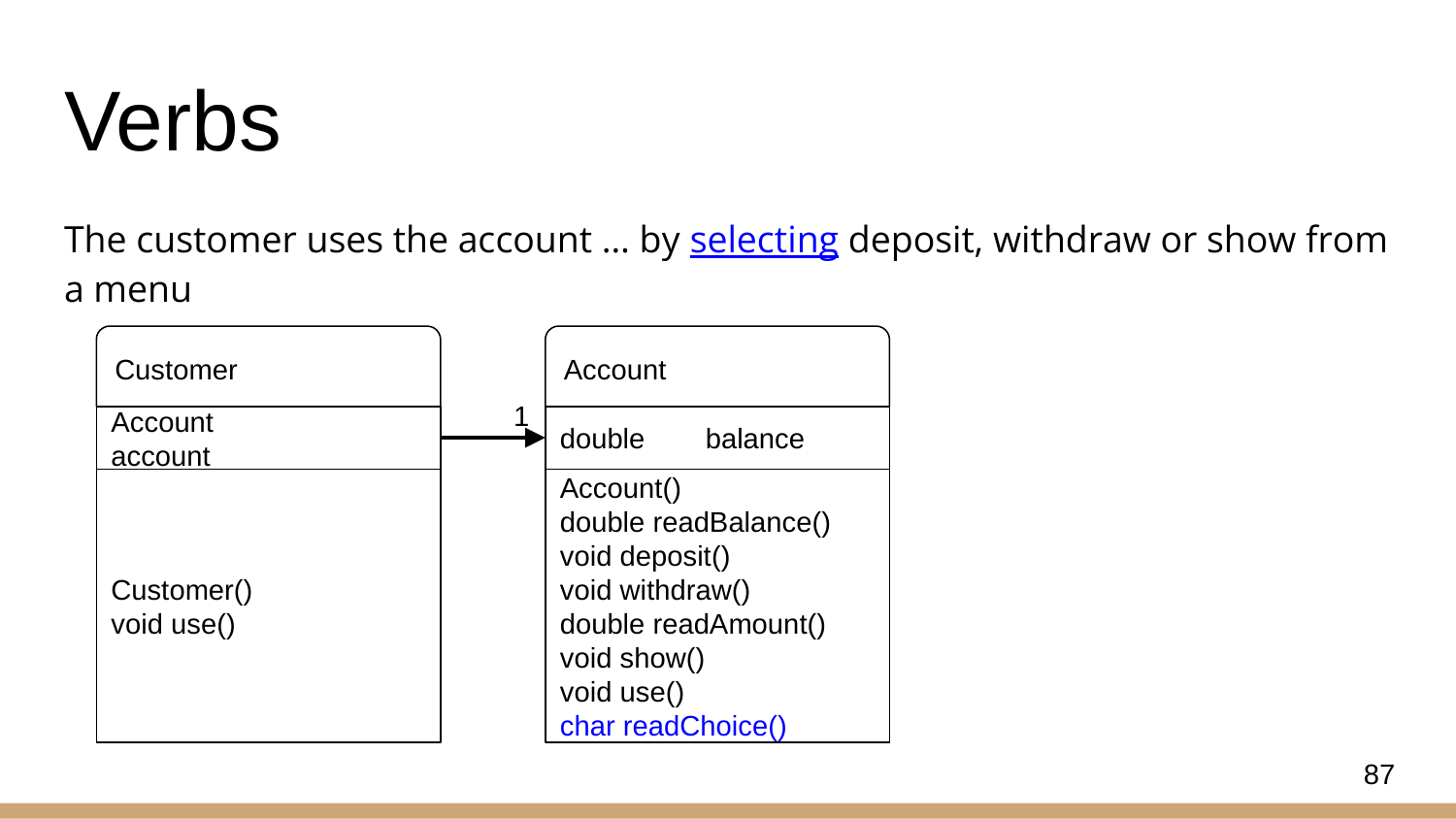

# Verbs
The customer uses the account … by selecting deposit, withdraw or show from a menu

Customer
Account
1
Account		account
double	balance
Account()
double readBalance()
void deposit()
void withdraw()
double readAmount()
void show()
void use()
char readChoice()
Customer()
void use()
87